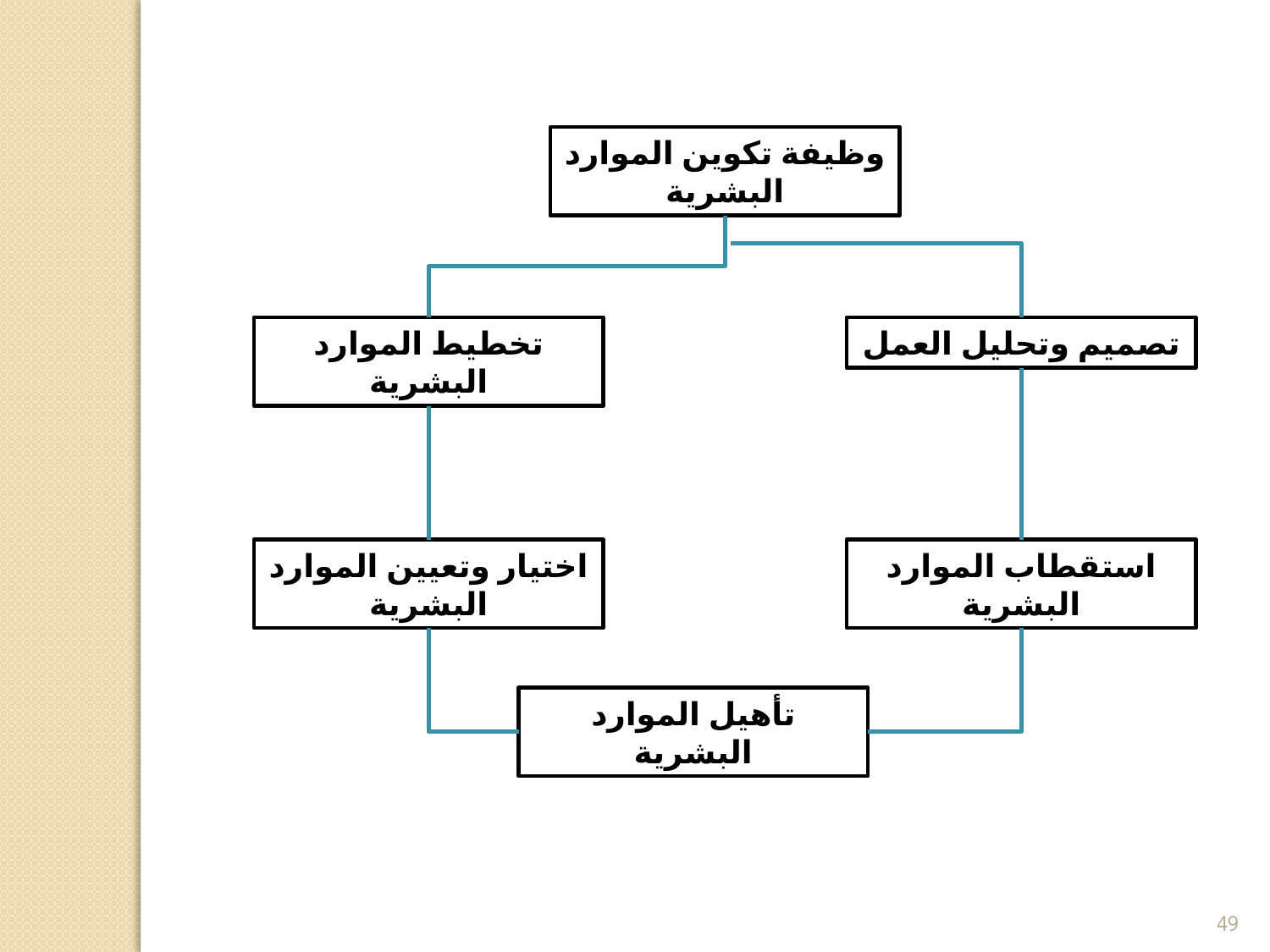

وظيفة تكوين الموارد البشرية
تخطيط الموارد البشرية
تصميم وتحليل العمل
اختيار وتعيين الموارد البشرية
استقطاب الموارد البشرية
تأهيل الموارد البشرية
49